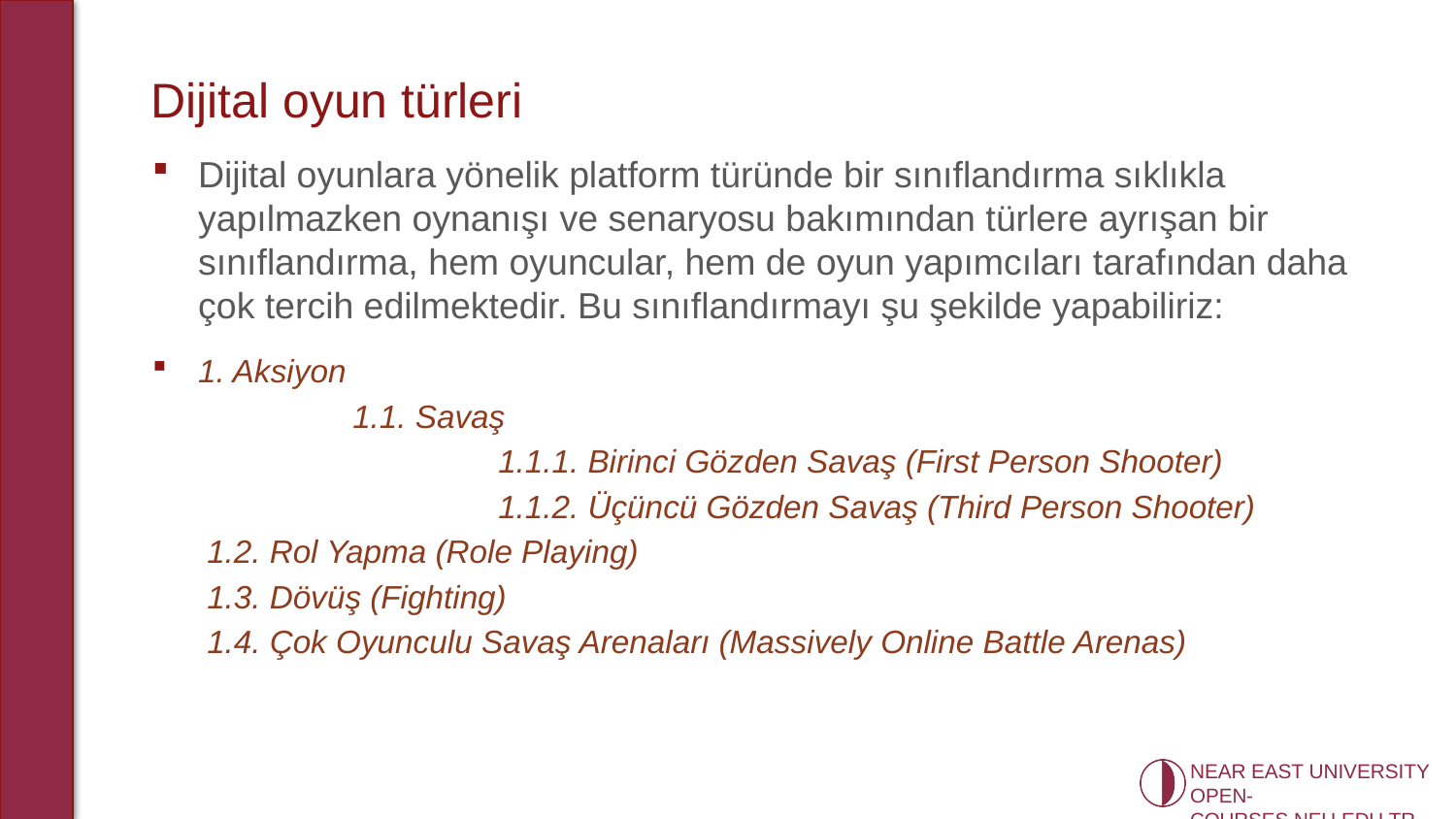

# Dijital oyun türleri
Dijital oyunlara yönelik platform türünde bir sınıflandırma sıklıkla yapılmazken oynanışı ve senaryosu bakımından türlere ayrışan bir sınıflandırma, hem oyuncular, hem de oyun yapımcıları tarafından daha çok tercih edilmektedir. Bu sınıflandırmayı şu şekilde yapabiliriz:
1. Aksiyon
	1.1. Savaş
		1.1.1. Birinci Gözden Savaş (First Person Shooter)
		1.1.2. Üçüncü Gözden Savaş (Third Person Shooter)
1.2. Rol Yapma (Role Playing)
1.3. Dövüş (Fighting)
1.4. Çok Oyunculu Savaş Arenaları (Massively Online Battle Arenas)